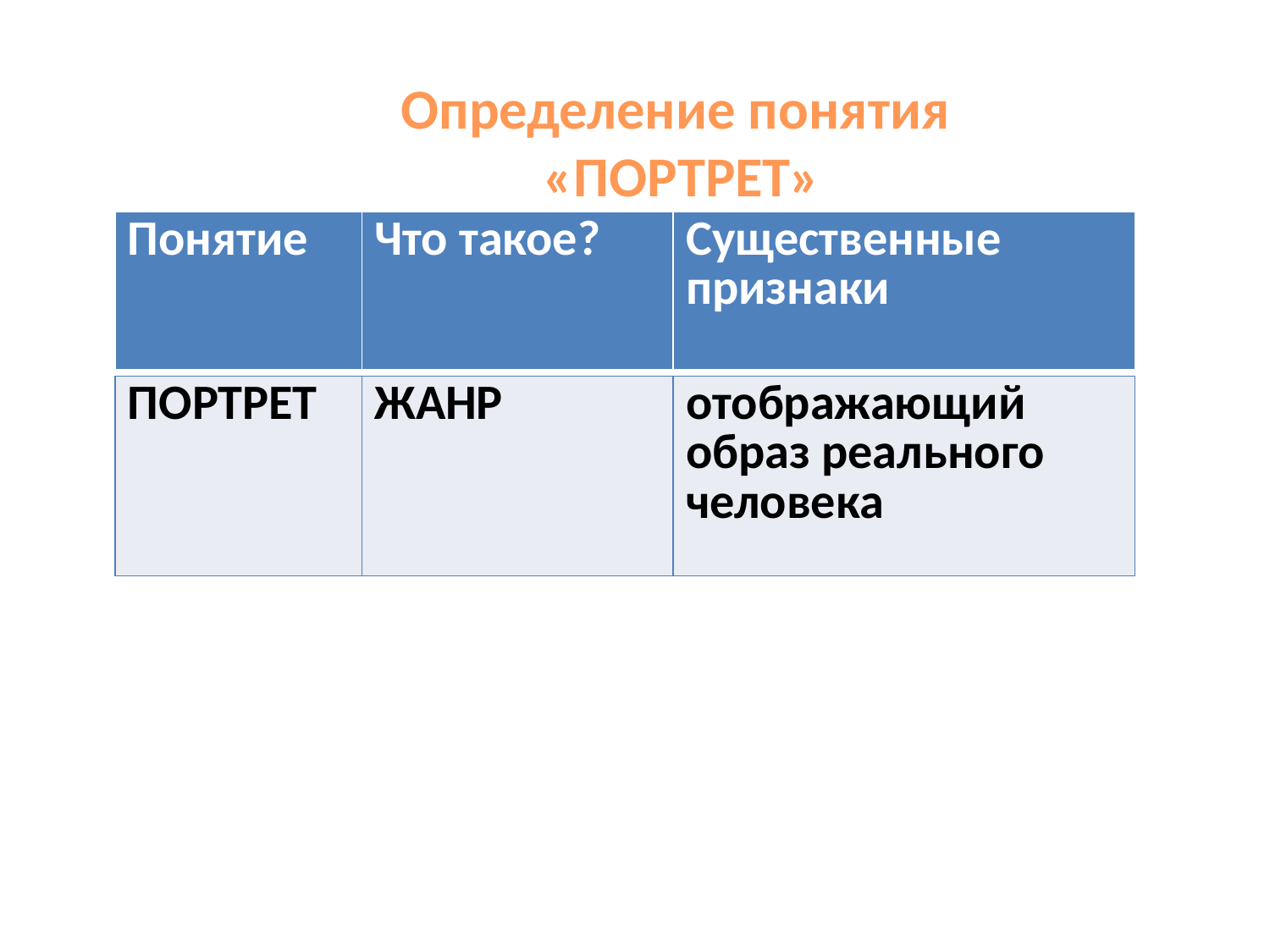

Определение понятия
«ПОРТРЕТ»
| Понятие | Что такое? | Существенные признаки |
| --- | --- | --- |
| ПОРТРЕТ | ЖАНР | отображающий образ реального человека |
| --- | --- | --- |